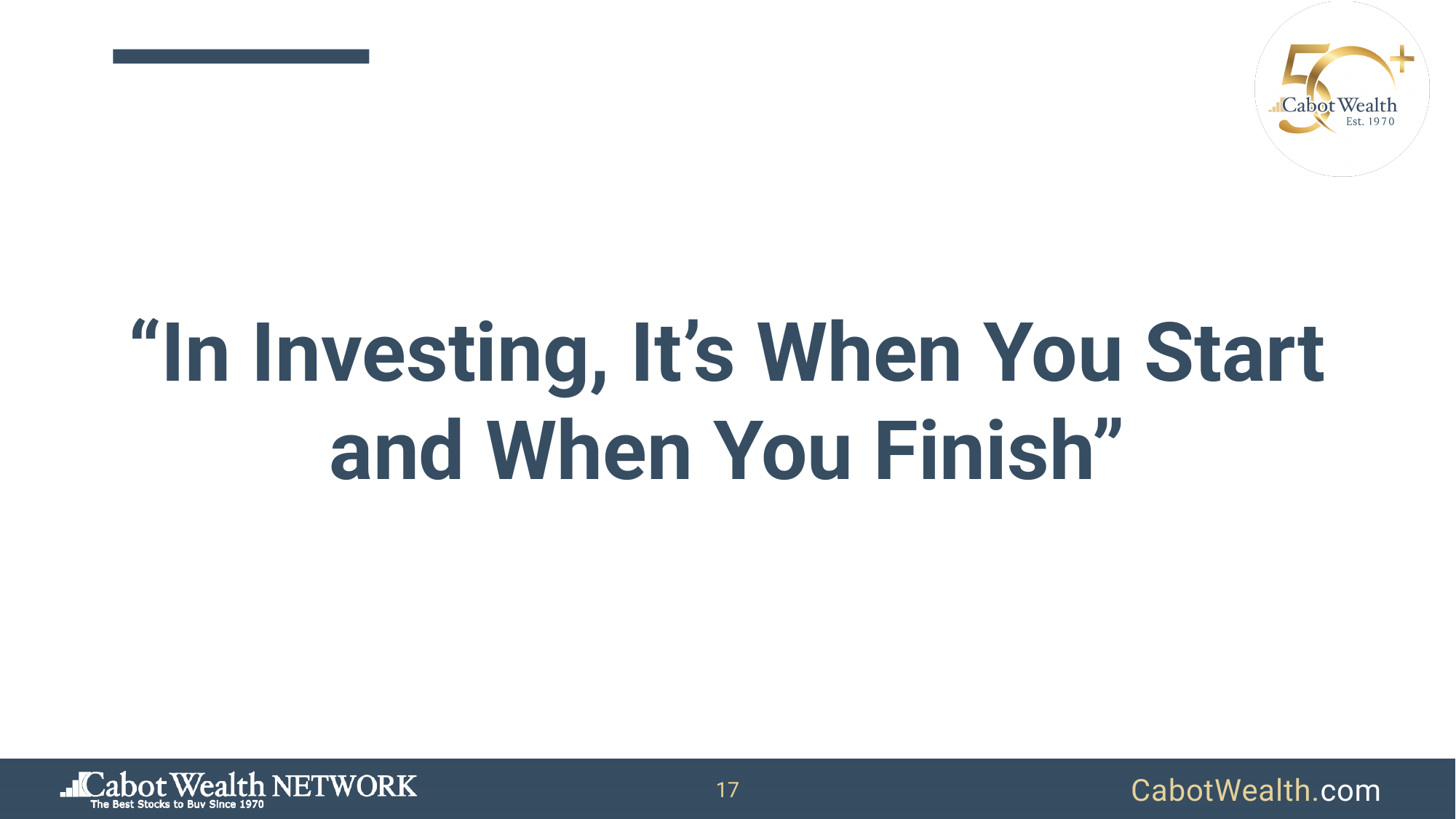

“In Investing, It’s When You Start and When You Finish”